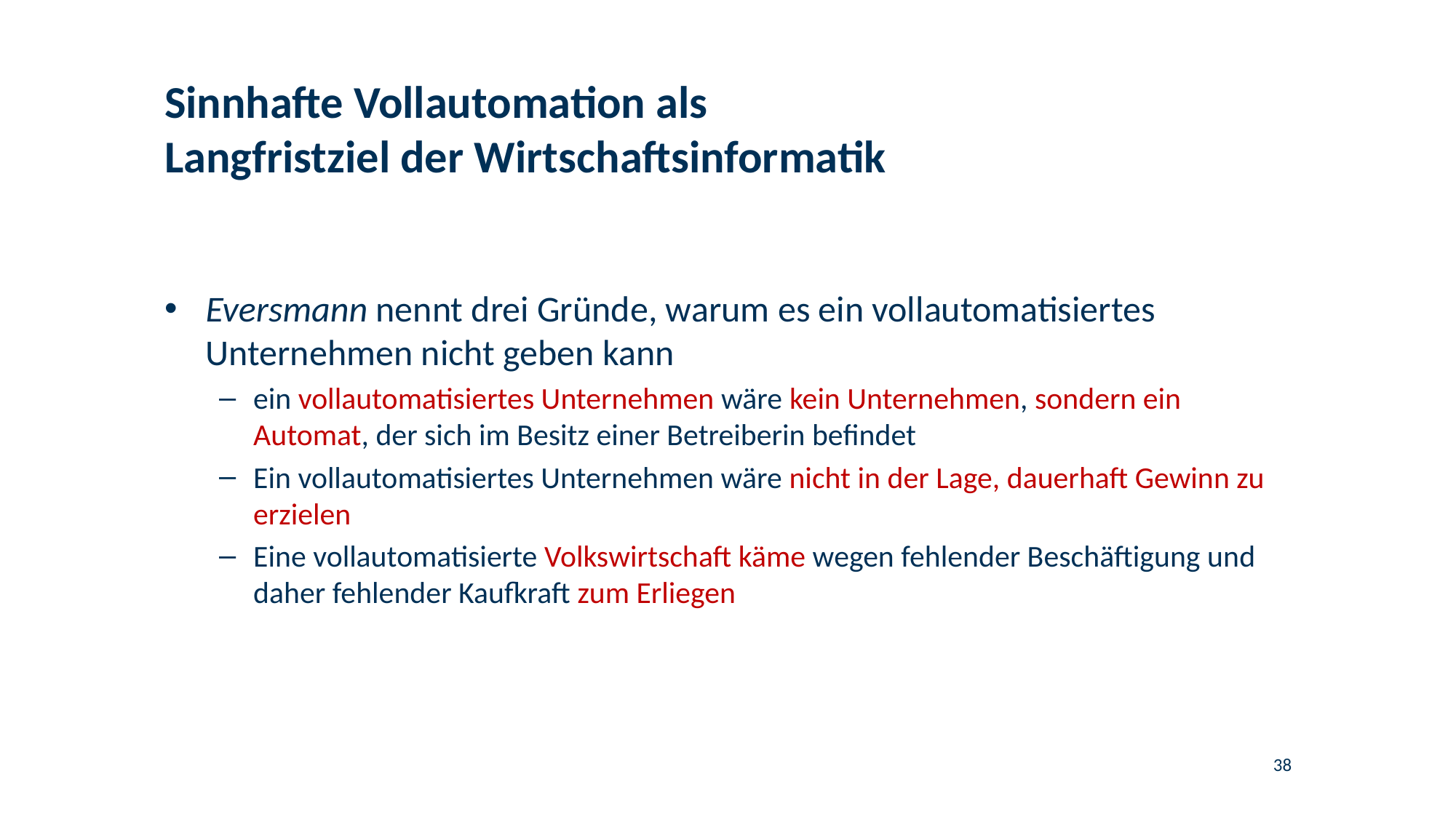

# Sinnhafte Vollautomation als Langfristziel der Wirtschaftsinformatik
Eversmann nennt drei Gründe, warum es ein vollautomatisiertes Unternehmen nicht geben kann
ein vollautomatisiertes Unternehmen wäre kein Unternehmen, sondern ein Automat, der sich im Besitz einer Betreiberin befindet
Ein vollautomatisiertes Unternehmen wäre nicht in der Lage, dauerhaft Gewinn zu erzielen
Eine vollautomatisierte Volkswirtschaft käme wegen fehlender Beschäftigung und daher fehlender Kaufkraft zum Erliegen
38